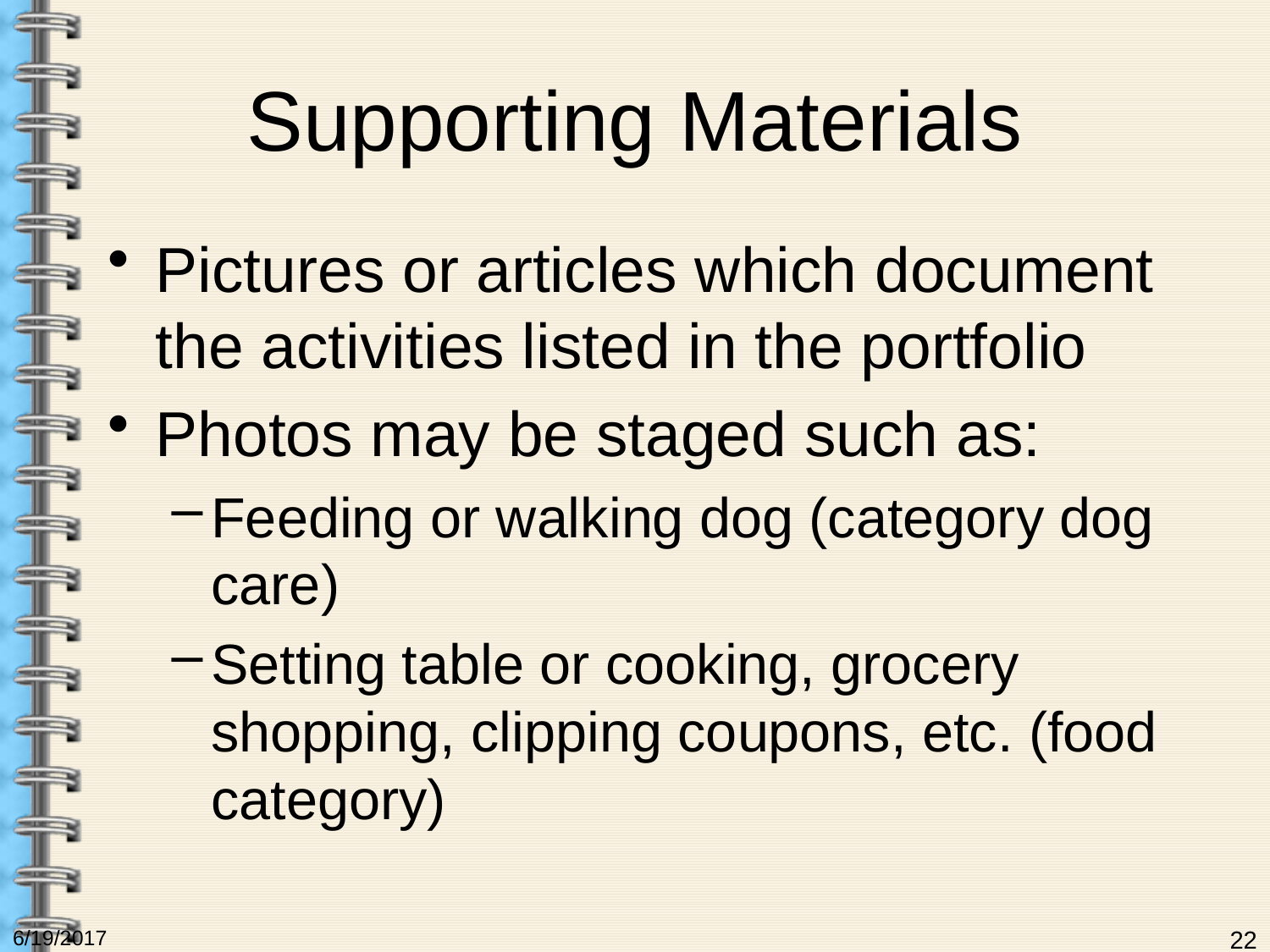

# Supporting Materials
Pictures or articles which document the activities listed in the portfolio
Photos may be staged such as:
Feeding or walking dog (category dog care)
Setting table or cooking, grocery shopping, clipping coupons, etc. (food category)
6/19/2017
22